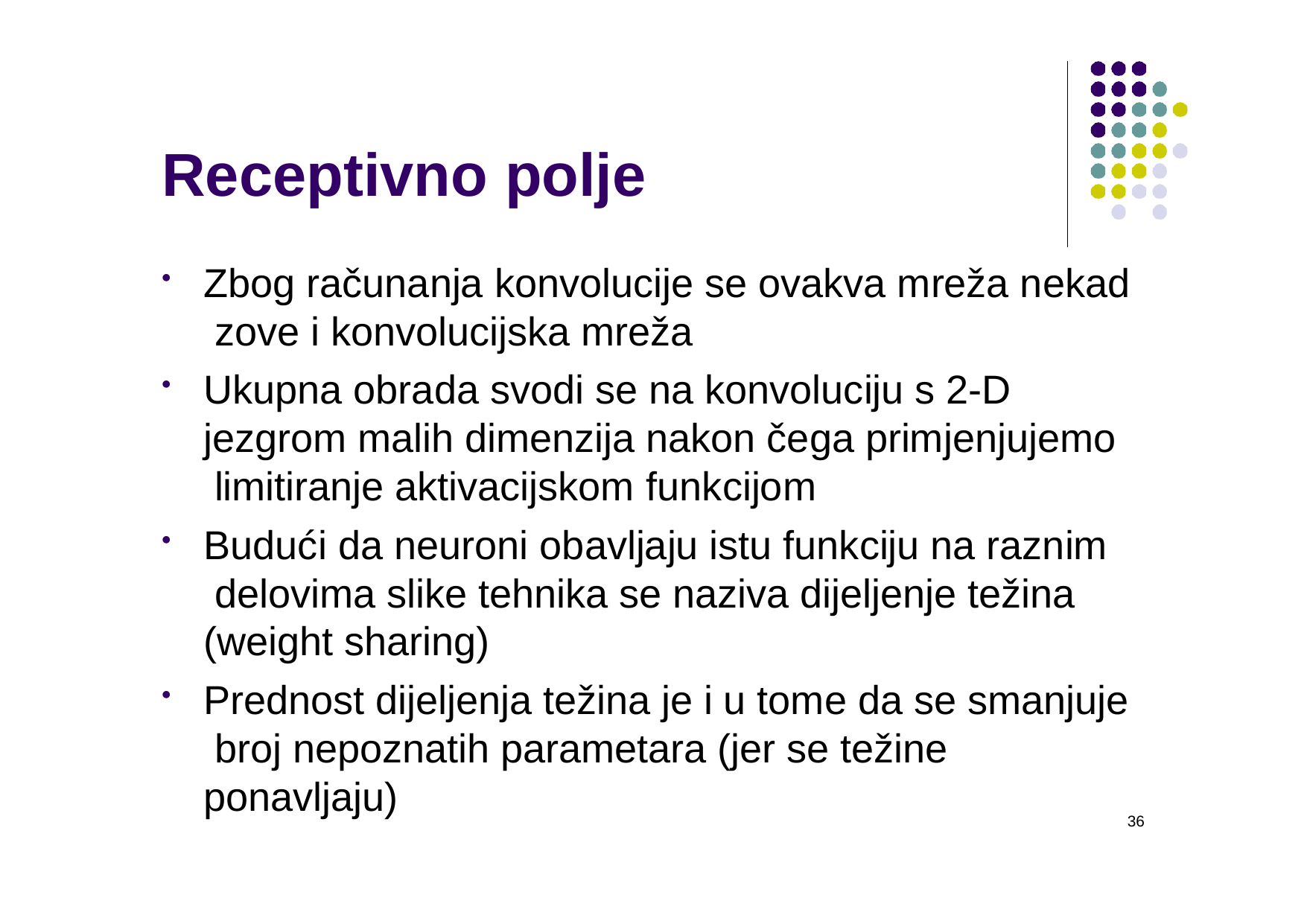

# Receptivno polje
Zbog računanja konvolucije se ovakva mreža nekad  zove i konvolucijska mreža
Ukupna obrada svodi se na konvoluciju s 2-D  jezgrom malih dimenzija nakon čega primjenjujemo  limitiranje aktivacijskom funkcijom
Budući da neuroni obavljaju istu funkciju na raznim  delovima slike tehnika se naziva dijeljenje težina  (weight sharing)
Prednost dijeljenja težina je i u tome da se smanjuje  broj nepoznatih parametara (jer se težine  ponavljaju)
36